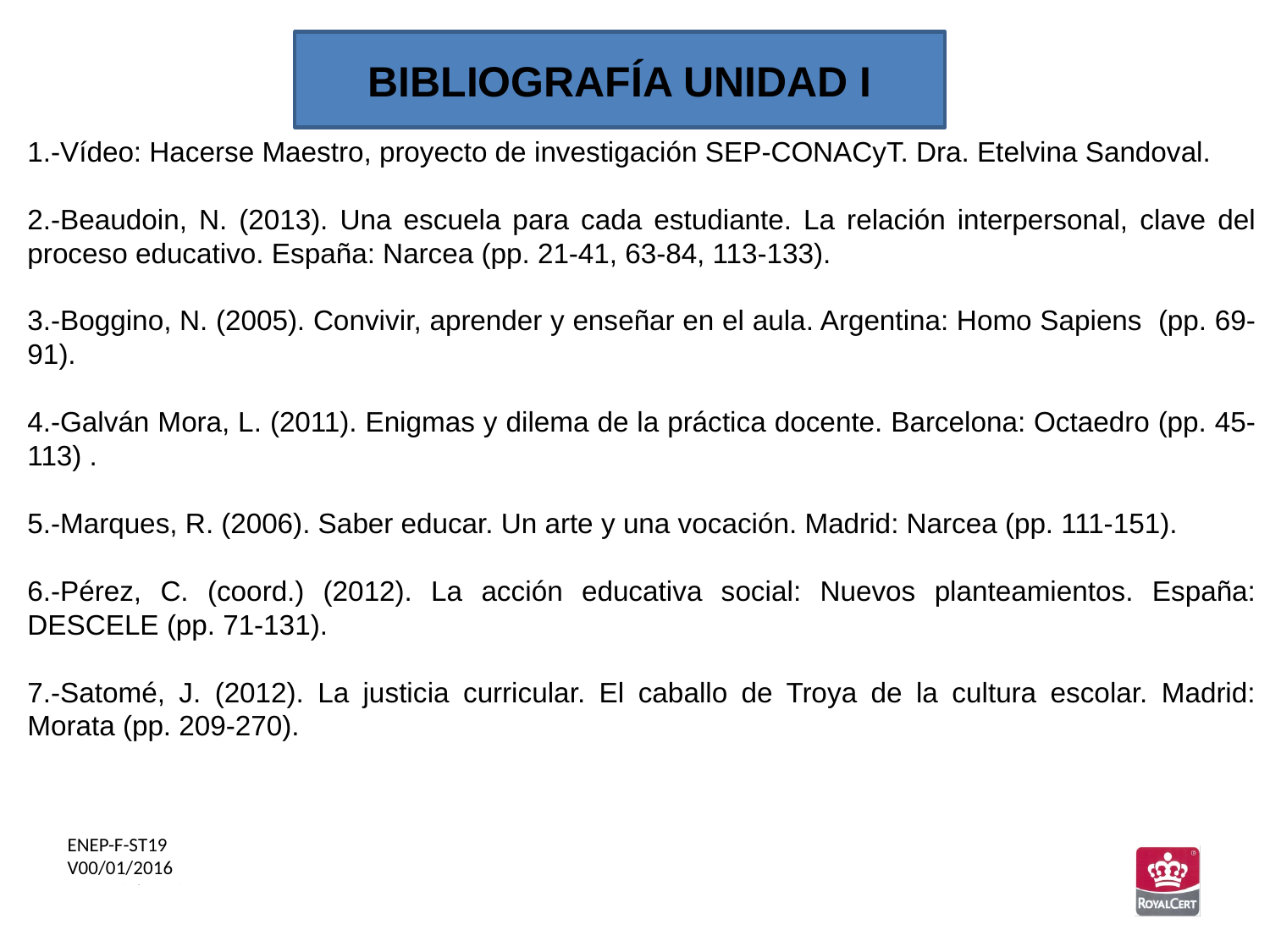

BIBLIOGRAFÍA UNIDAD I
1.-Vídeo: Hacerse Maestro, proyecto de investigación SEP-CONACyT. Dra. Etelvina Sandoval.

2.-Beaudoin, N. (2013). Una escuela para cada estudiante. La relación interpersonal, clave del proceso educativo. España: Narcea (pp. 21-41, 63-84, 113-133).

3.-Boggino, N. (2005). Convivir, aprender y enseñar en el aula. Argentina: Homo Sapiens  (pp. 69-91).

4.-Galván Mora, L. (2011). Enigmas y dilema de la práctica docente. Barcelona: Octaedro (pp. 45-113) .

5.-Marques, R. (2006). Saber educar. Un arte y una vocación. Madrid: Narcea (pp. 111-151).

6.-Pérez, C. (coord.) (2012). La acción educativa social: Nuevos planteamientos. España: DESCELE (pp. 71-131).

7.-Satomé, J. (2012). La justicia curricular. El caballo de Troya de la cultura escolar. Madrid: Morata (pp. 209-270).

ENEP-F-ST19
V00/01/2016